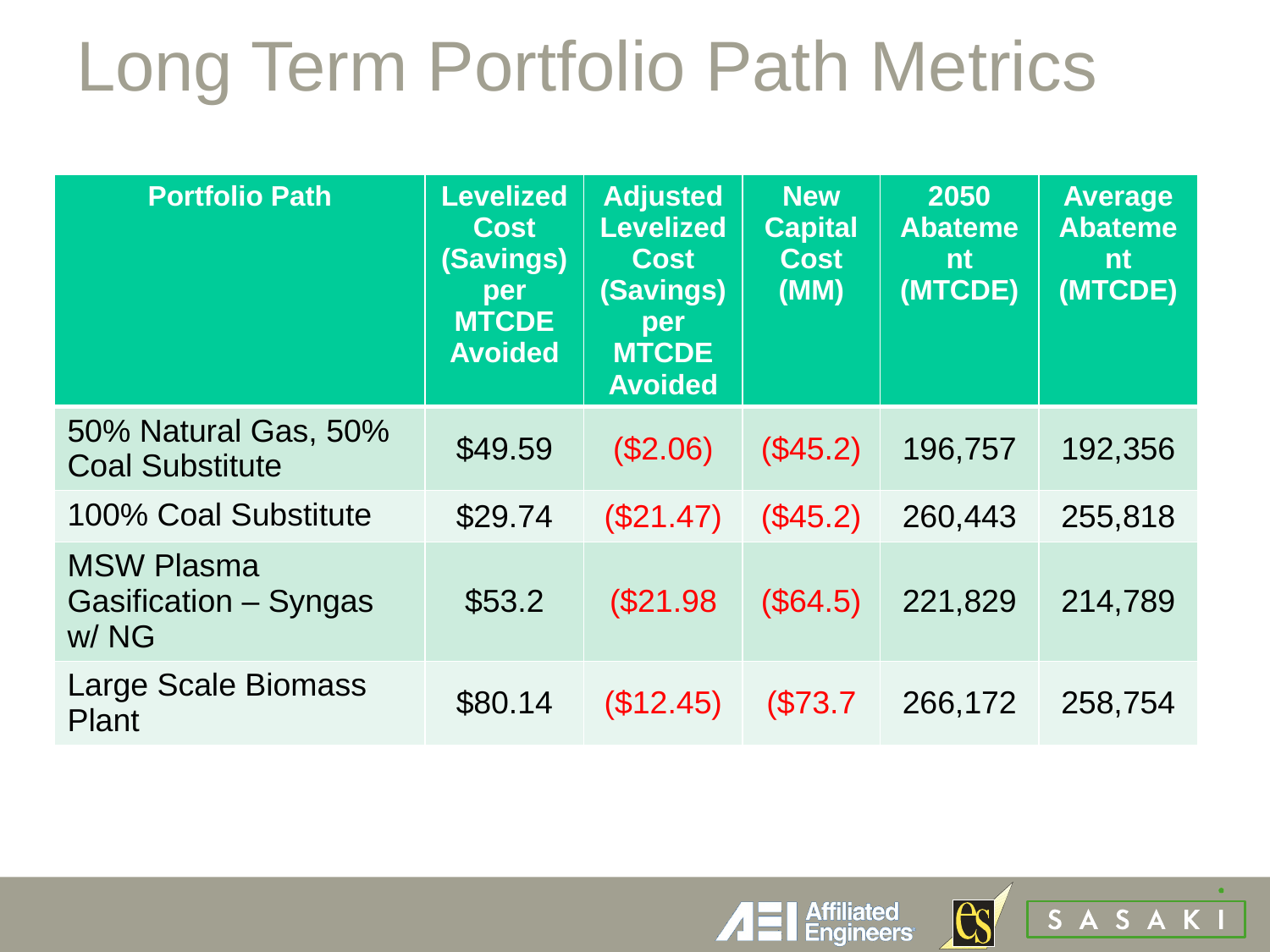

# Long Term Portfolio Path Metrics
| Portfolio Path | Levelized Cost (Savings) per MTCDE Avoided | Adjusted Levelized Cost (Savings) per MTCDE Avoided | New Capital Cost (MM) | 2050 Abatement (MTCDE) | Average Abatement (MTCDE) |
| --- | --- | --- | --- | --- | --- |
| 50% Natural Gas, 50% Coal Substitute | $49.59 | ($2.06) | ($45.2) | 196,757 | 192,356 |
| 100% Coal Substitute | $29.74 | ($21.47) | ($45.2) | 260,443 | 255,818 |
| MSW Plasma Gasification – Syngas w/ NG | $53.2 | ($21.98 | ($64.5) | 221,829 | 214,789 |
| Large Scale Biomass Plant | $80.14 | ($12.45) | ($73.7 | 266,172 | 258,754 |